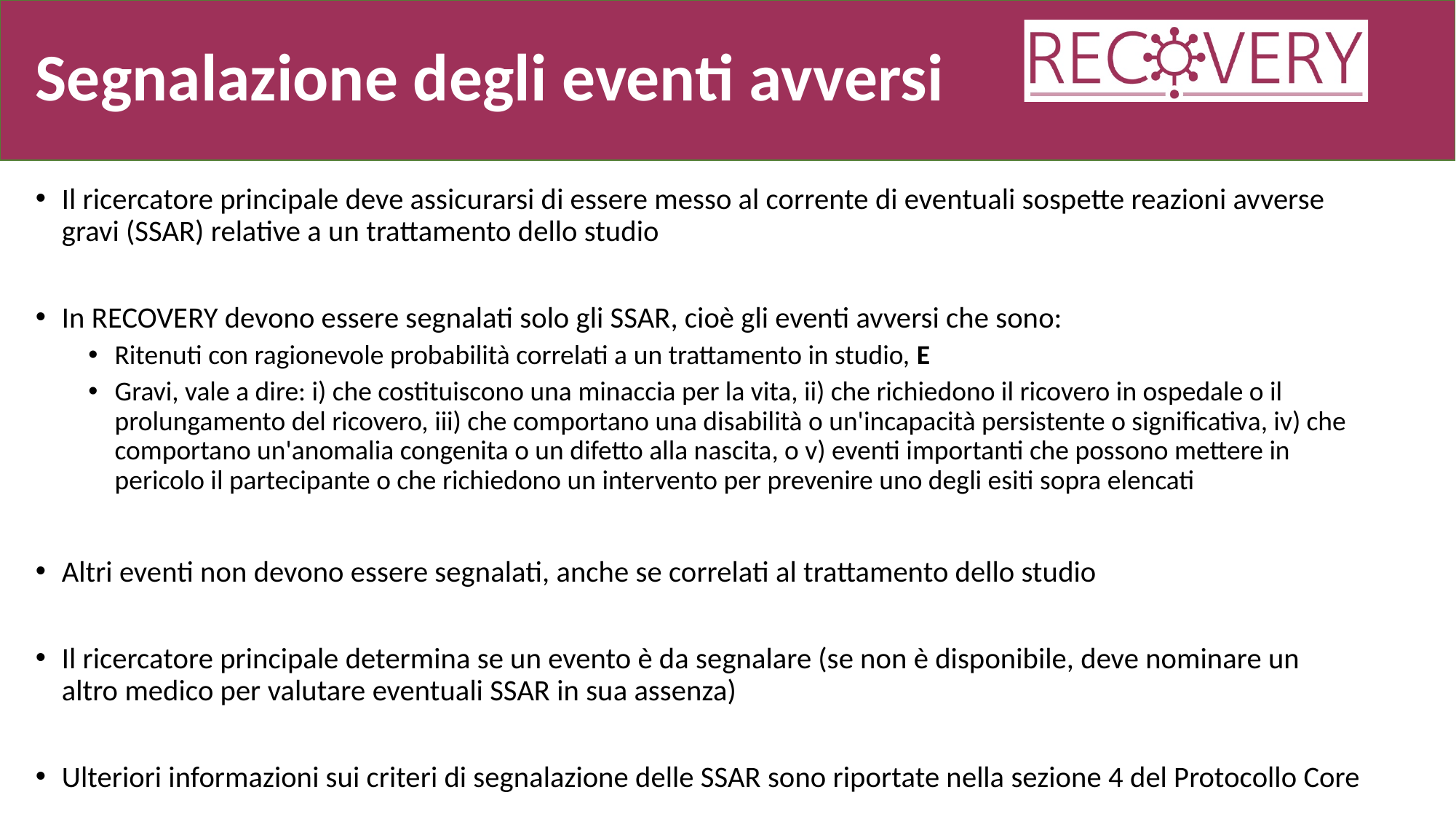

Segnalazione degli eventi avversi
Il ricercatore principale deve assicurarsi di essere messo al corrente di eventuali sospette reazioni avverse gravi (SSAR) relative a un trattamento dello studio

In RECOVERY devono essere segnalati solo gli SSAR, cioè gli eventi avversi che sono:
Ritenuti con ragionevole probabilità correlati a un trattamento in studio, E
Gravi, vale a dire: i) che costituiscono una minaccia per la vita, ii) che richiedono il ricovero in ospedale o il prolungamento del ricovero, iii) che comportano una disabilità o un'incapacità persistente o significativa, iv) che comportano un'anomalia congenita o un difetto alla nascita, o v) eventi importanti che possono mettere in pericolo il partecipante o che richiedono un intervento per prevenire uno degli esiti sopra elencati

Altri eventi non devono essere segnalati, anche se correlati al trattamento dello studio

Il ricercatore principale determina se un evento è da segnalare (se non è disponibile, deve nominare un altro medico per valutare eventuali SSAR in sua assenza)

Ulteriori informazioni sui criteri di segnalazione delle SSAR sono riportate nella sezione 4 del Protocollo Core